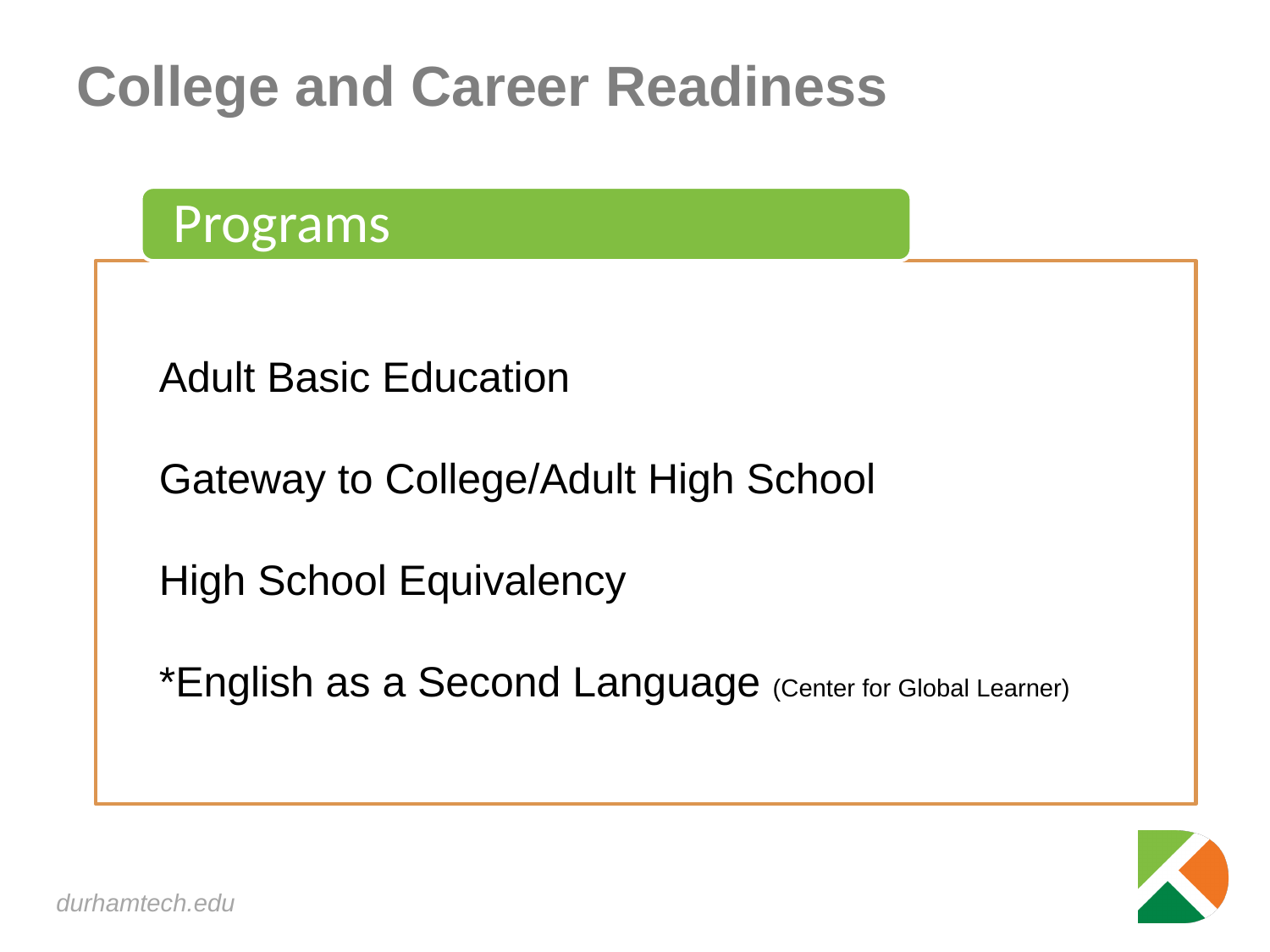

# College and Career Readiness
Programs

Adult Basic Education

Gateway to College/Adult High School

High School Equivalency

*English as a Second Language (Center for Global Learner)